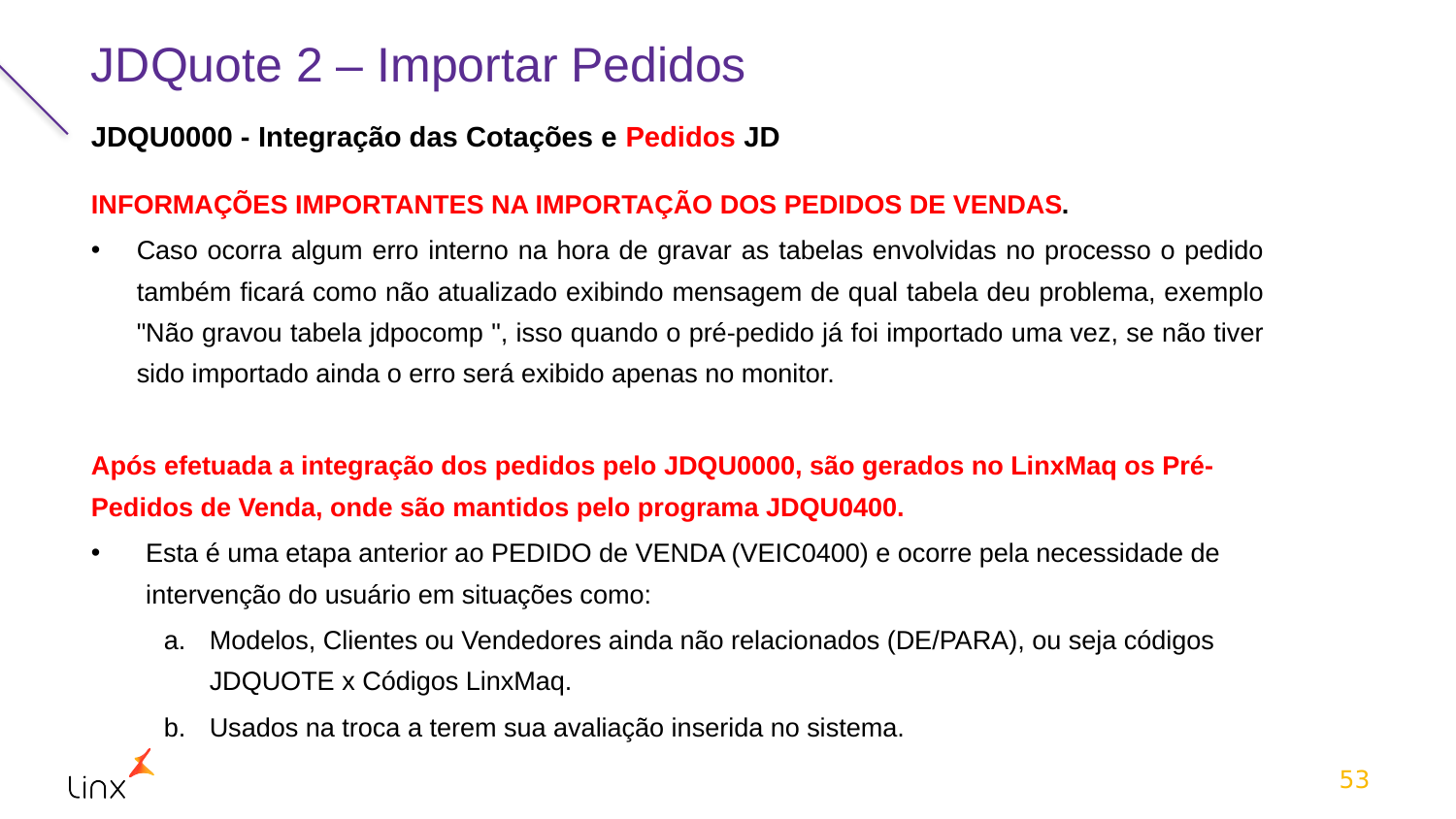

# JDQuote 2 – Importar Pedidos
JDQU0000 - Integração das Cotações e Pedidos JD
INFORMAÇÕES IMPORTANTES NA IMPORTAÇÃO DOS PEDIDOS DE VENDAS.
Caso ocorra algum erro interno na hora de gravar as tabelas envolvidas no processo o pedido também ficará como não atualizado exibindo mensagem de qual tabela deu problema, exemplo "Não gravou tabela jdpocomp ", isso quando o pré-pedido já foi importado uma vez, se não tiver sido importado ainda o erro será exibido apenas no monitor.

Após efetuada a integração dos pedidos pelo JDQU0000, são gerados no LinxMaq os Pré-Pedidos de Venda, onde são mantidos pelo programa JDQU0400.
Esta é uma etapa anterior ao PEDIDO de VENDA (VEIC0400) e ocorre pela necessidade de intervenção do usuário em situações como:
Modelos, Clientes ou Vendedores ainda não relacionados (DE/PARA), ou seja códigos JDQUOTE x Códigos LinxMaq.
Usados na troca a terem sua avaliação inserida no sistema.

53